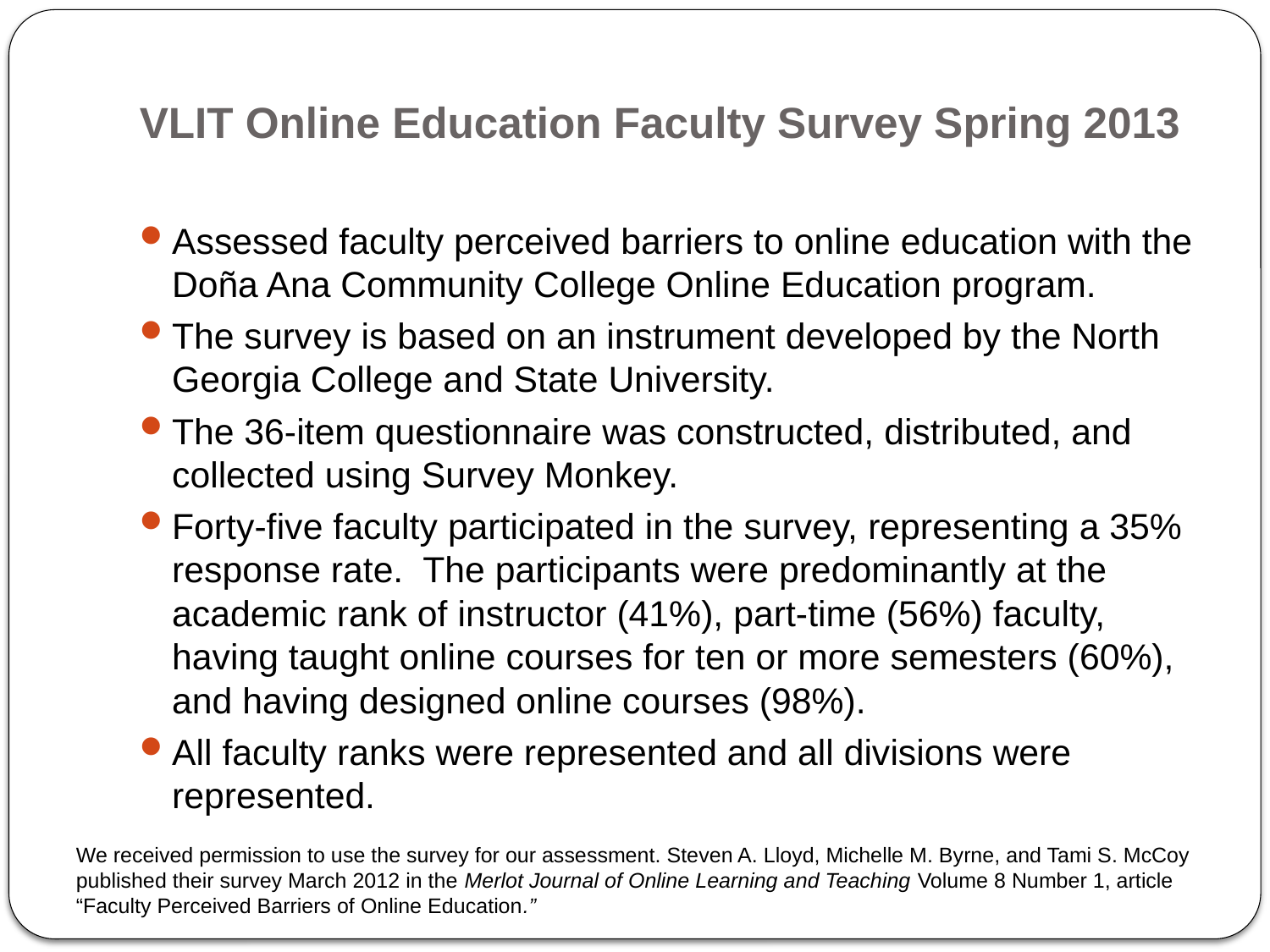

# VLIT Online Education Faculty Survey Spring 2013
Assessed faculty perceived barriers to online education with the Doña Ana Community College Online Education program.
The survey is based on an instrument developed by the North Georgia College and State University.
The 36-item questionnaire was constructed, distributed, and collected using Survey Monkey.
Forty-five faculty participated in the survey, representing a 35% response rate.  The participants were predominantly at the academic rank of instructor (41%), part-time (56%) faculty, having taught online courses for ten or more semesters (60%), and having designed online courses (98%).
All faculty ranks were represented and all divisions were represented.

We received permission to use the survey for our assessment. Steven A. Lloyd, Michelle M. Byrne, and Tami S. McCoy published their survey March 2012 in the Merlot Journal of Online Learning and Teaching Volume 8 Number 1, article “Faculty Perceived Barriers of Online Education.”